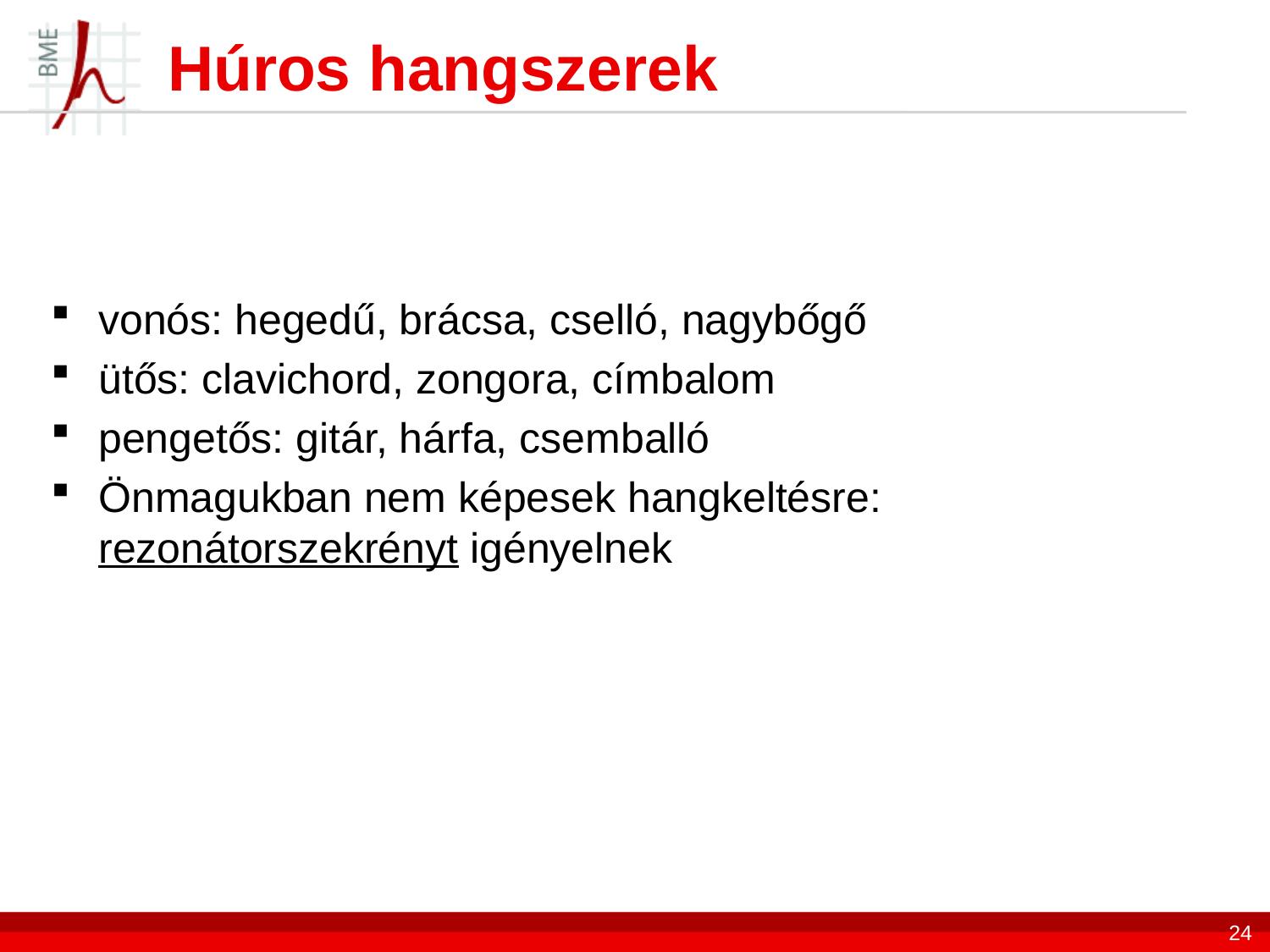

# Húros hangszerek
vonós: hegedű, brácsa, cselló, nagybőgő
ütős: clavichord, zongora, címbalom
pengetős: gitár, hárfa, csemballó
Önmagukban nem képesek hangkeltésre:   	rezonátorszekrényt igényelnek

24